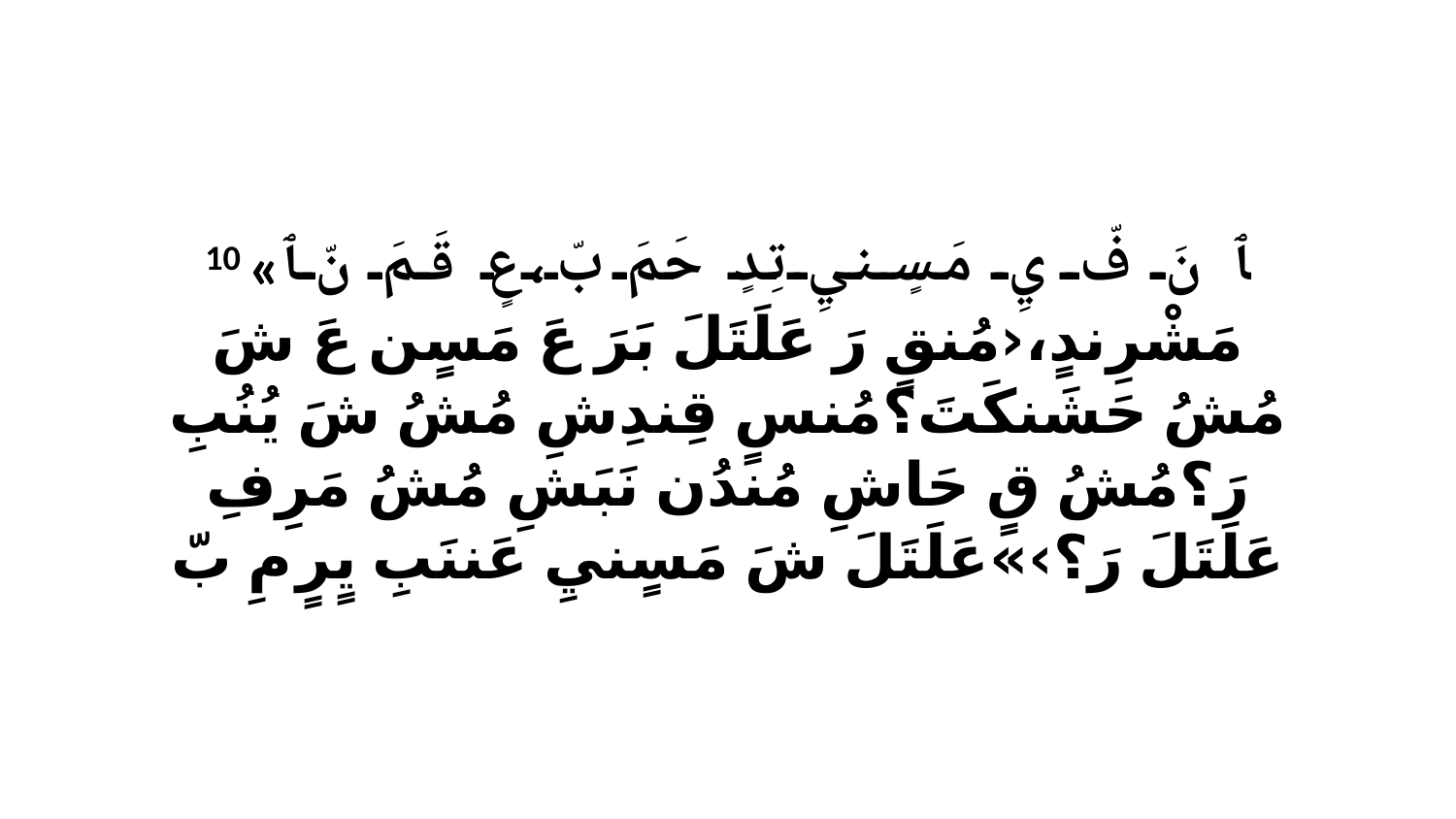

10 «ﭑ نَ فّ يِ مَسٍنيِ تِدٍ حَمَ بّ،عٍ قَمَ نّ ﭑ مَشْرِندٍ،‹مُنقٍ رَ عَلَتَلَ بَرَ عَ مَسٍن عَ شَ مُشُ حَشَنكَتَ؟مُنسٍ قِندِشِ مُشُ شَ يُنُبِ رَ؟مُشُ قٍ حَاشِ مُندُن نَبَشِ مُشُ مَرِفِ عَلَتَلَ رَ؟›»عَلَتَلَ شَ مَسٍنيِ عَننَبِ يٍرٍ مِ بّ